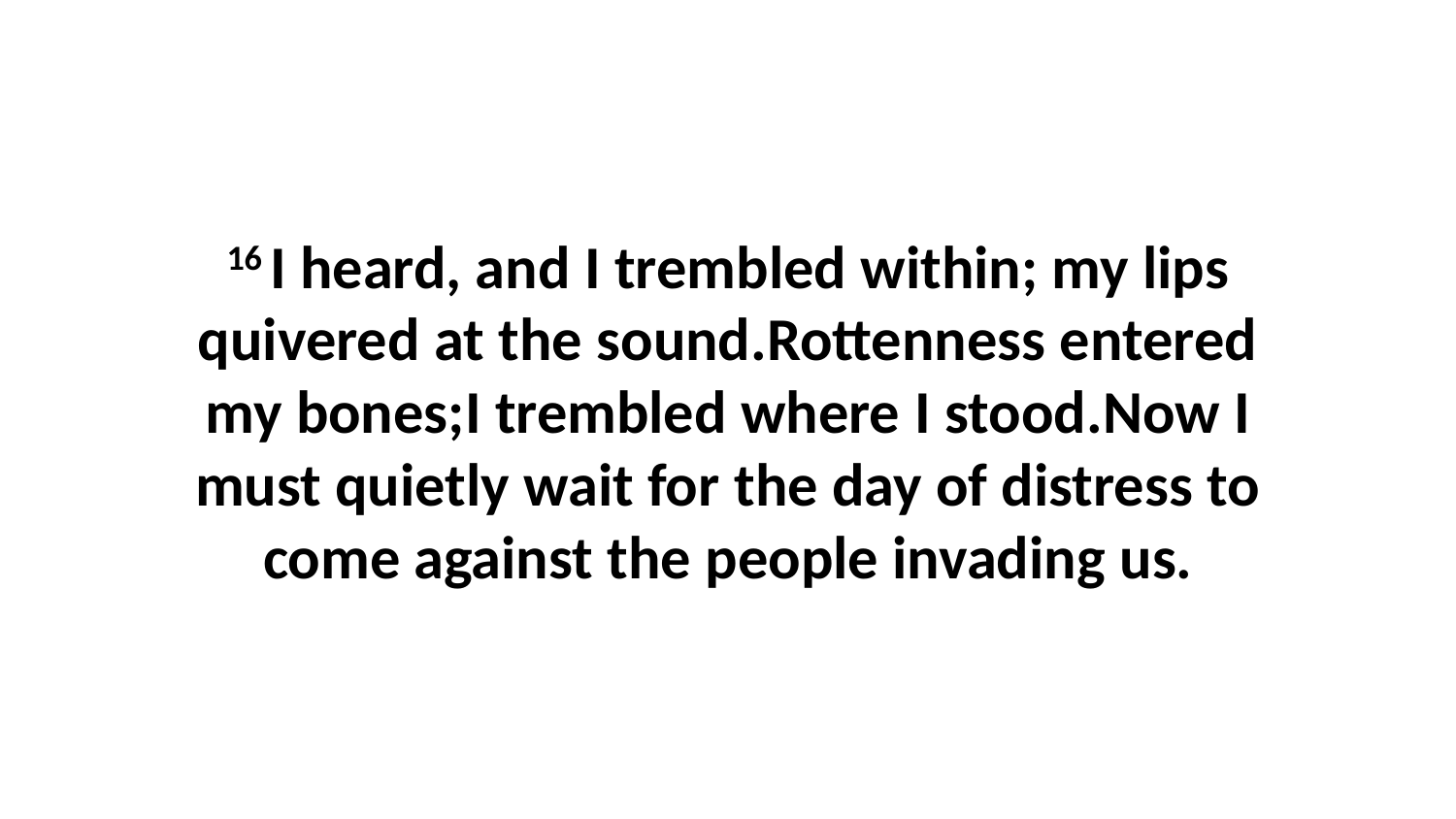

16 I heard, and I trembled within; my lips quivered at the sound.Rottenness entered my bones;I trembled where I stood.Now I must quietly wait for the day of distress to come against the people invading us.